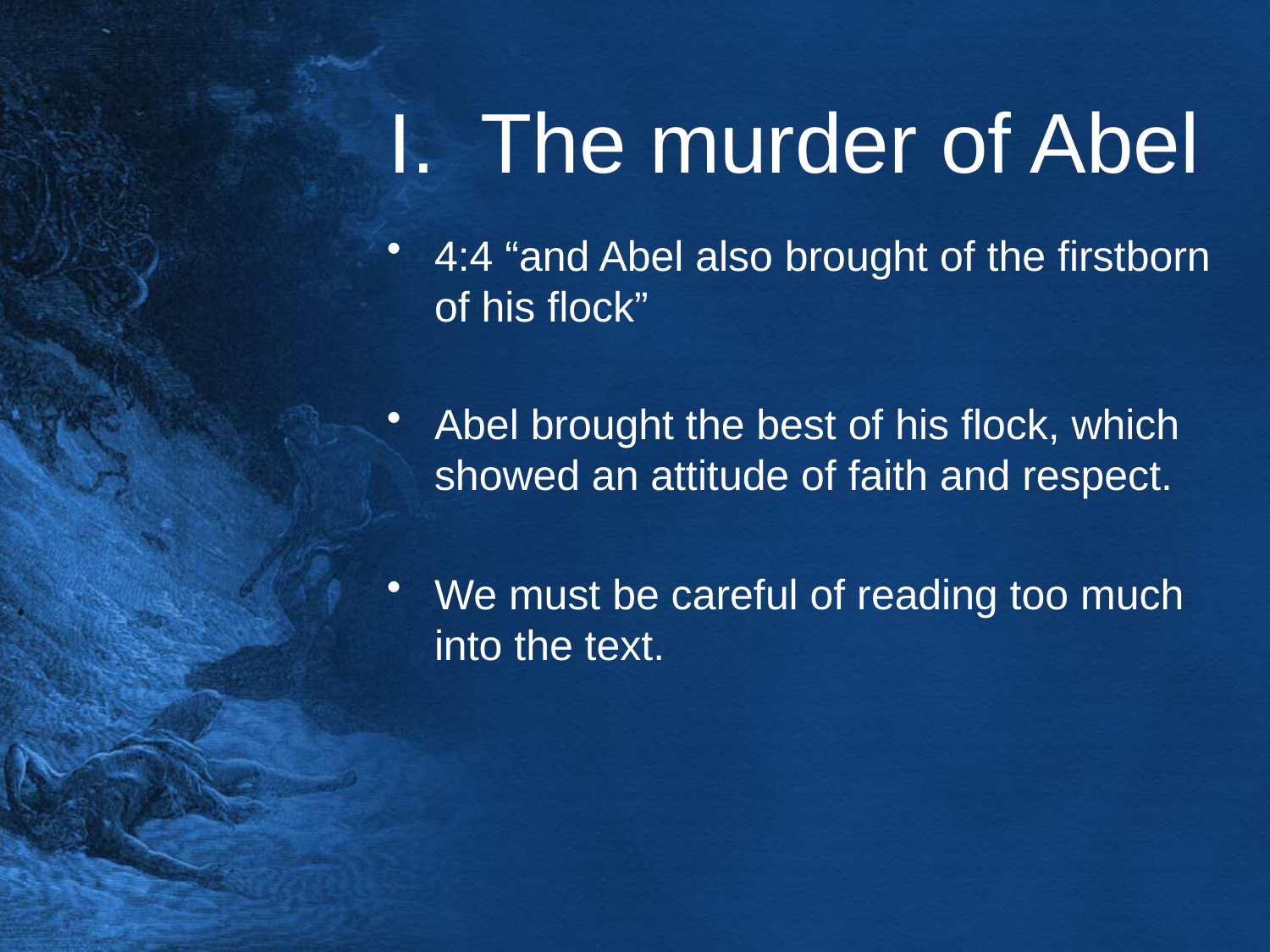

# I.  The murder of Abel
4:4 “and Abel also brought of the firstborn of his flock”

Abel brought the best of his flock, which showed an attitude of faith and respect.

We must be careful of reading too much into the text.